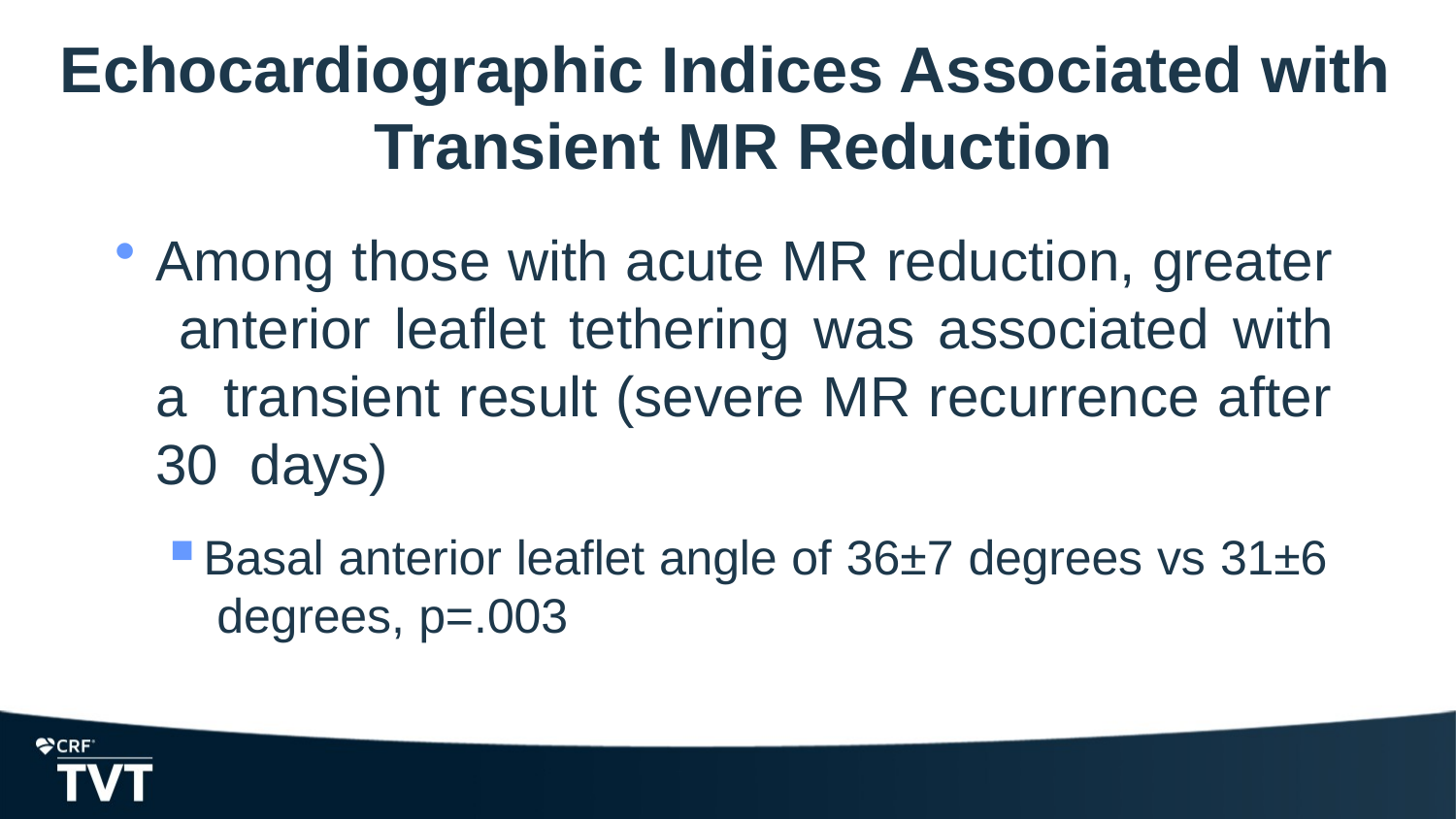

# Echocardiographic Indices Associated with  Transient MR Reduction
Among those with acute MR reduction, greater  anterior leaflet tethering was associated with a  transient result (severe MR recurrence after 30  days)
Basal anterior leaflet angle of 36±7 degrees vs 31±6  degrees, p=.003